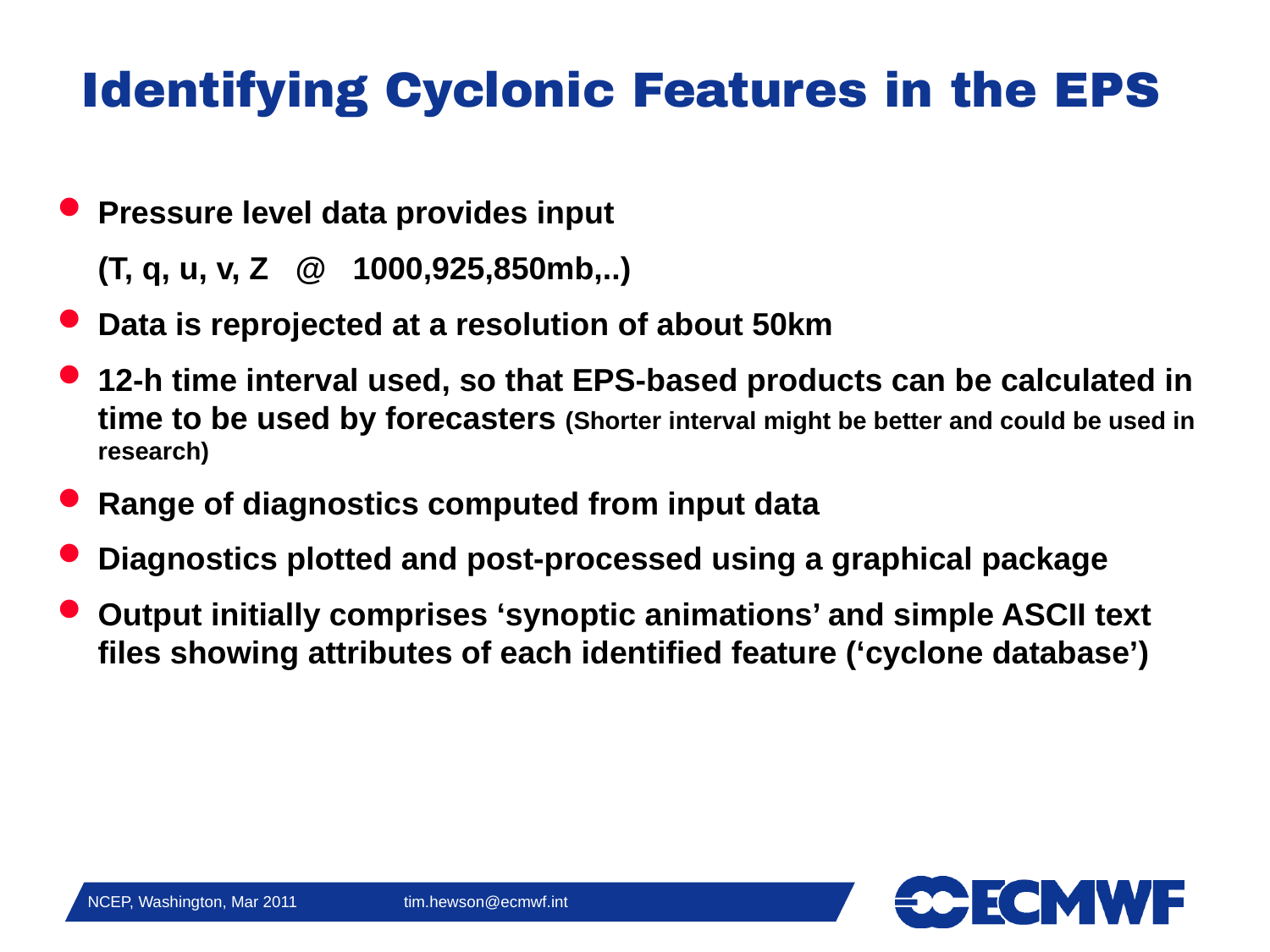

# Identifying Cyclonic Features in the EPS
Pressure level data provides input
	(T, q, u, v, Z   @   1000,925,850mb,..)
Data is reprojected at a resolution of about 50km
12-h time interval used, so that EPS-based products can be calculated in time to be used by forecasters (Shorter interval might be better and could be used in research)
Range of diagnostics computed from input data
Diagnostics plotted and post-processed using a graphical package
Output initially comprises ‘synoptic animations’ and simple ASCII text files showing attributes of each identified feature (‘cyclone database’)
NCEP, Washington, Mar 2011                        tim.hewson@ecmwf.int